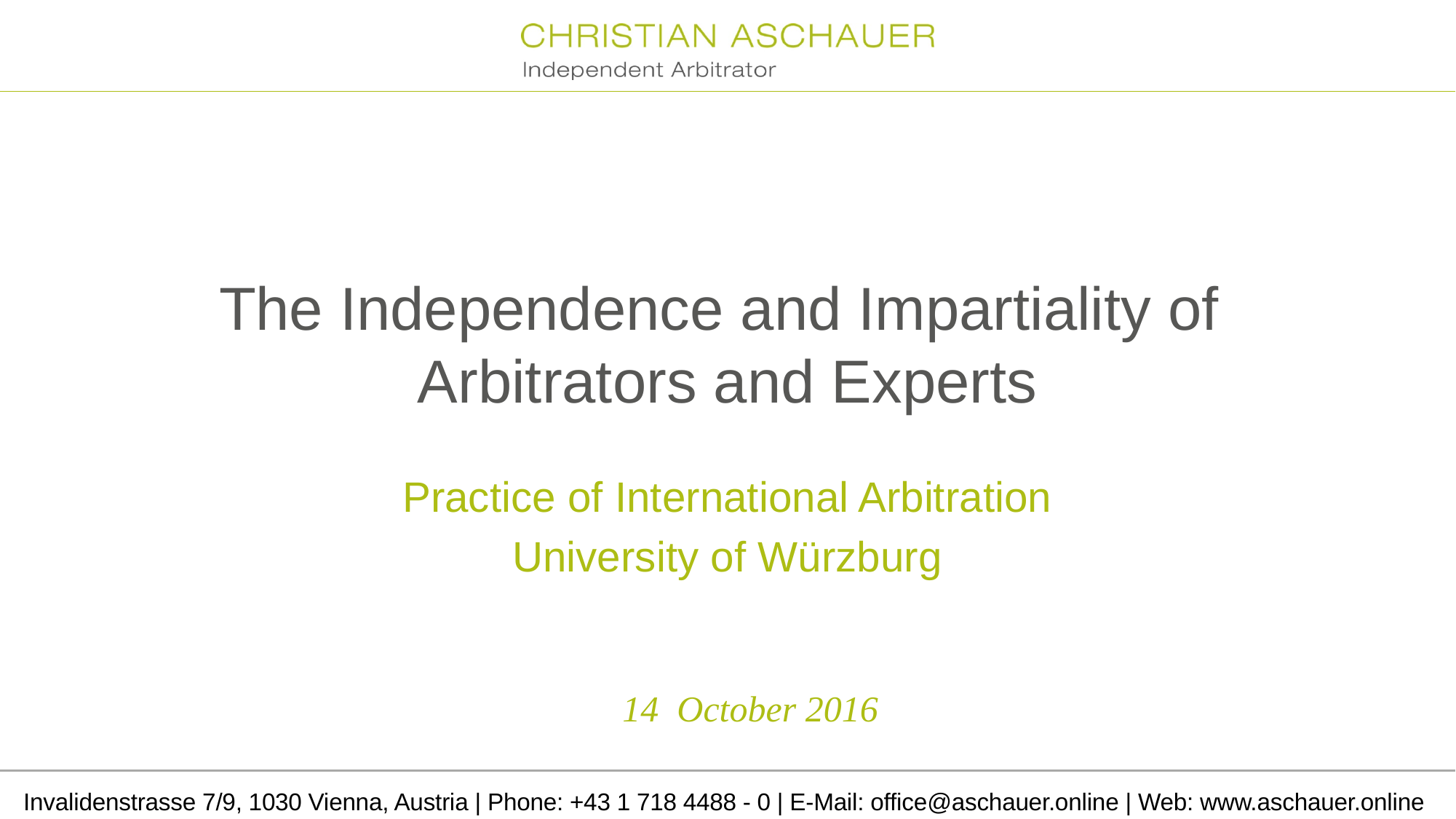

# The Independence and Impartiality of Arbitrators and Experts
Practice of International Arbitration
University of Würzburg
14  October 2016
Invalidenstrasse 7/9, 1030 Vienna, Austria | Phone: +43 1 718 4488 - 0 | E-Mail: office@aschauer.online | Web: www.aschauer.online